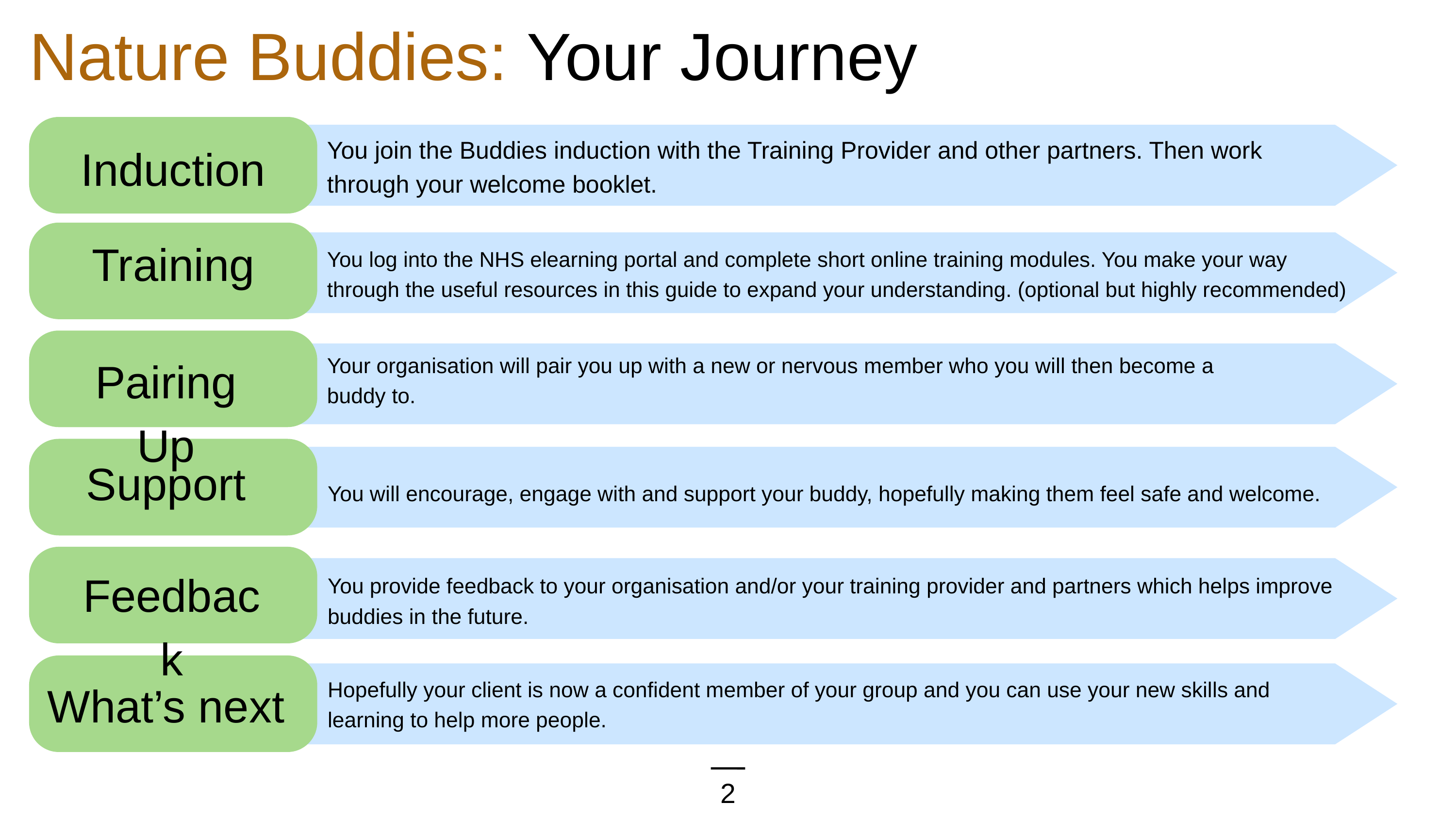

Nature Buddies: Your Journey

You join the Buddies induction with the Training Provider and other partners. Then work through your welcome booklet.
Induction

You log into the NHS elearning portal and complete short online training modules. You make your way through the useful resources in this guide to expand your understanding. (optional but highly recommended)
Training

Pairing Up
Your organisation will pair you up with a new or nervous member who you will then become a
buddy to.

Support

You will encourage, engage with and support your buddy, hopefully making them feel safe and welcome.

Feedback

You provide feedback to your organisation and/or your training provider and partners which helps improve buddies in the future.

What’s next
Hopefully your client is now a confident member of your group and you can use your new skills and learning to help more people.

2